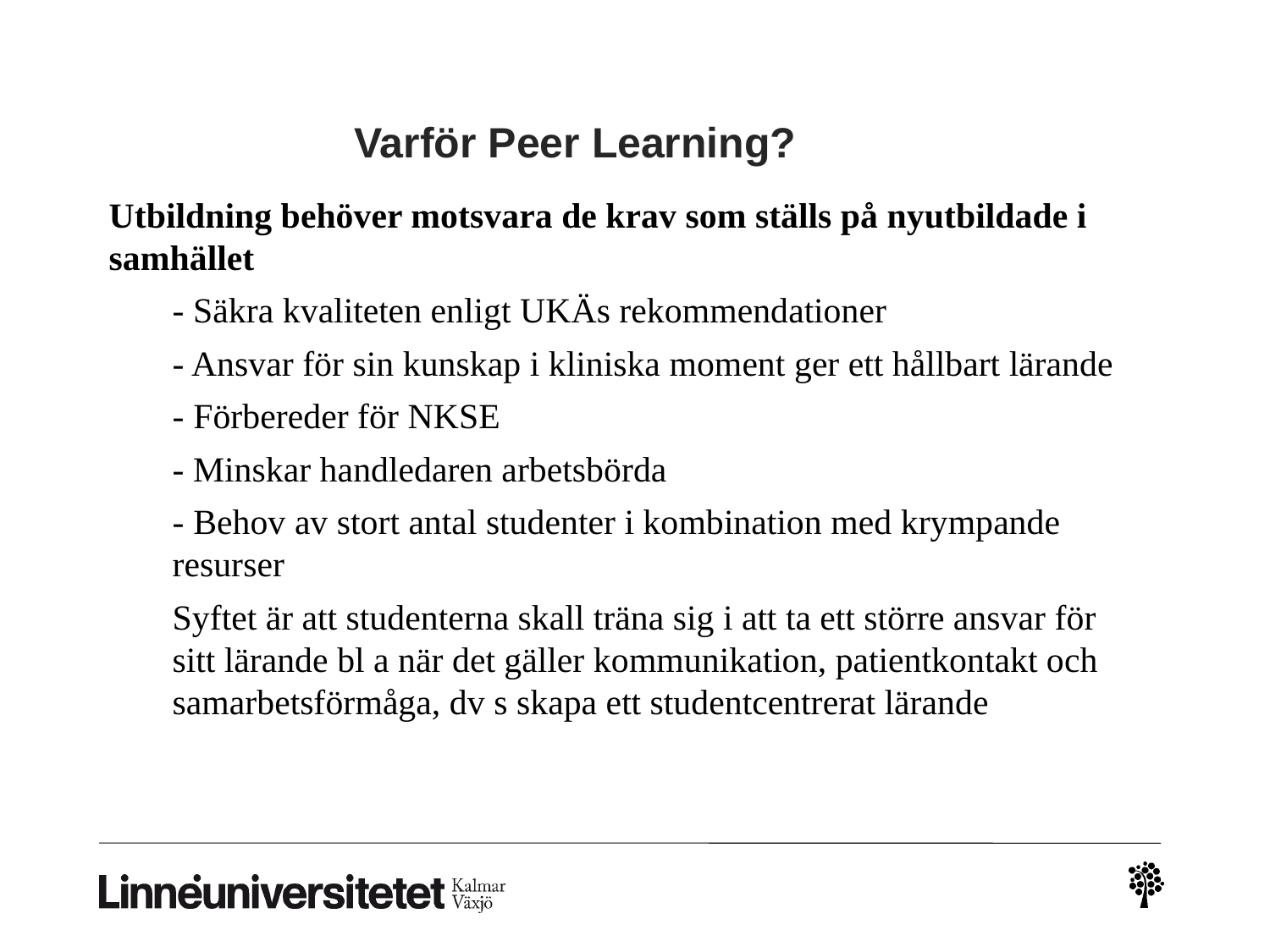

# Varför Peer Learning?
Utbildning behöver motsvara de krav som ställs på nyutbildade i samhället
- Säkra kvaliteten enligt UKÄs rekommendationer
- Ansvar för sin kunskap i kliniska moment ger ett hållbart lärande
- Förbereder för NKSE
- Minskar handledaren arbetsbörda
- Behov av stort antal studenter i kombination med krympande resurser
Syftet är att studenterna skall träna sig i att ta ett större ansvar för sitt lärande bl a när det gäller kommunikation, patientkontakt och samarbetsförmåga, dv s skapa ett studentcentrerat lärande